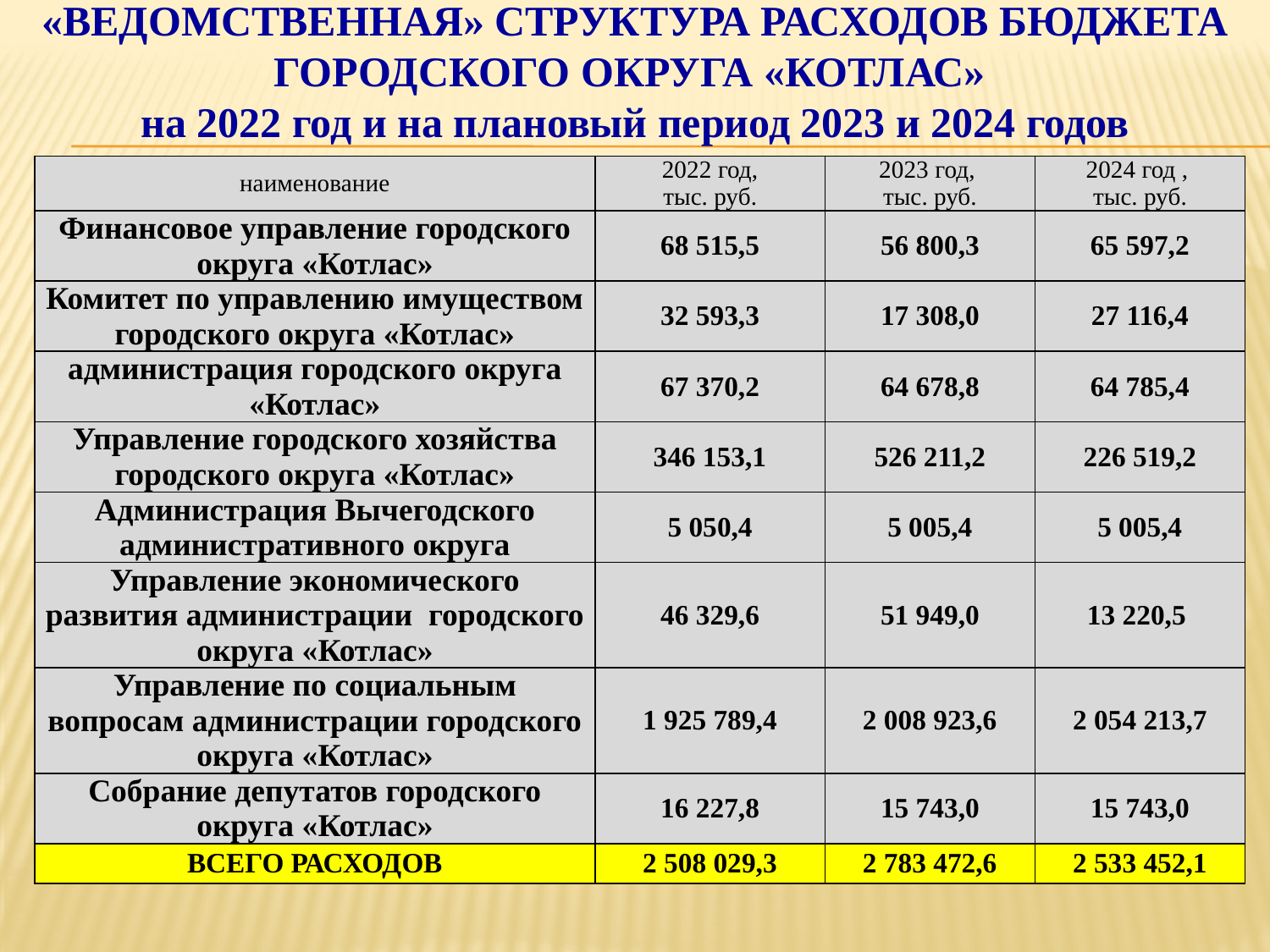

«ВЕДОМСТВЕННАЯ» СТРУКТУРА РАСХОДОВ БЮДЖЕТА ГОРОДСКОГО ОКРУГА «КОТЛАС»
на 2022 год и на плановый период 2023 и 2024 годов
| наименование | 2022 год, тыс. руб. | 2023 год, тыс. руб. | 2024 год , тыс. руб. |
| --- | --- | --- | --- |
| Финансовое управление городского округа «Котлас» | 68 515,5 | 56 800,3 | 65 597,2 |
| Комитет по управлению имуществом городского округа «Котлас» | 32 593,3 | 17 308,0 | 27 116,4 |
| администрация городского округа «Котлас» | 67 370,2 | 64 678,8 | 64 785,4 |
| Управление городского хозяйства городского округа «Котлас» | 346 153,1 | 526 211,2 | 226 519,2 |
| Администрация Вычегодского административного округа | 5 050,4 | 5 005,4 | 5 005,4 |
| Управление экономического развития администрации городского округа «Котлас» | 46 329,6 | 51 949,0 | 13 220,5 |
| Управление по социальным вопросам администрации городского округа «Котлас» | 1 925 789,4 | 2 008 923,6 | 2 054 213,7 |
| Собрание депутатов городского округа «Котлас» | 16 227,8 | 15 743,0 | 15 743,0 |
| ВСЕГО РАСХОДОВ | 2 508 029,3 | 2 783 472,6 | 2 533 452,1 |